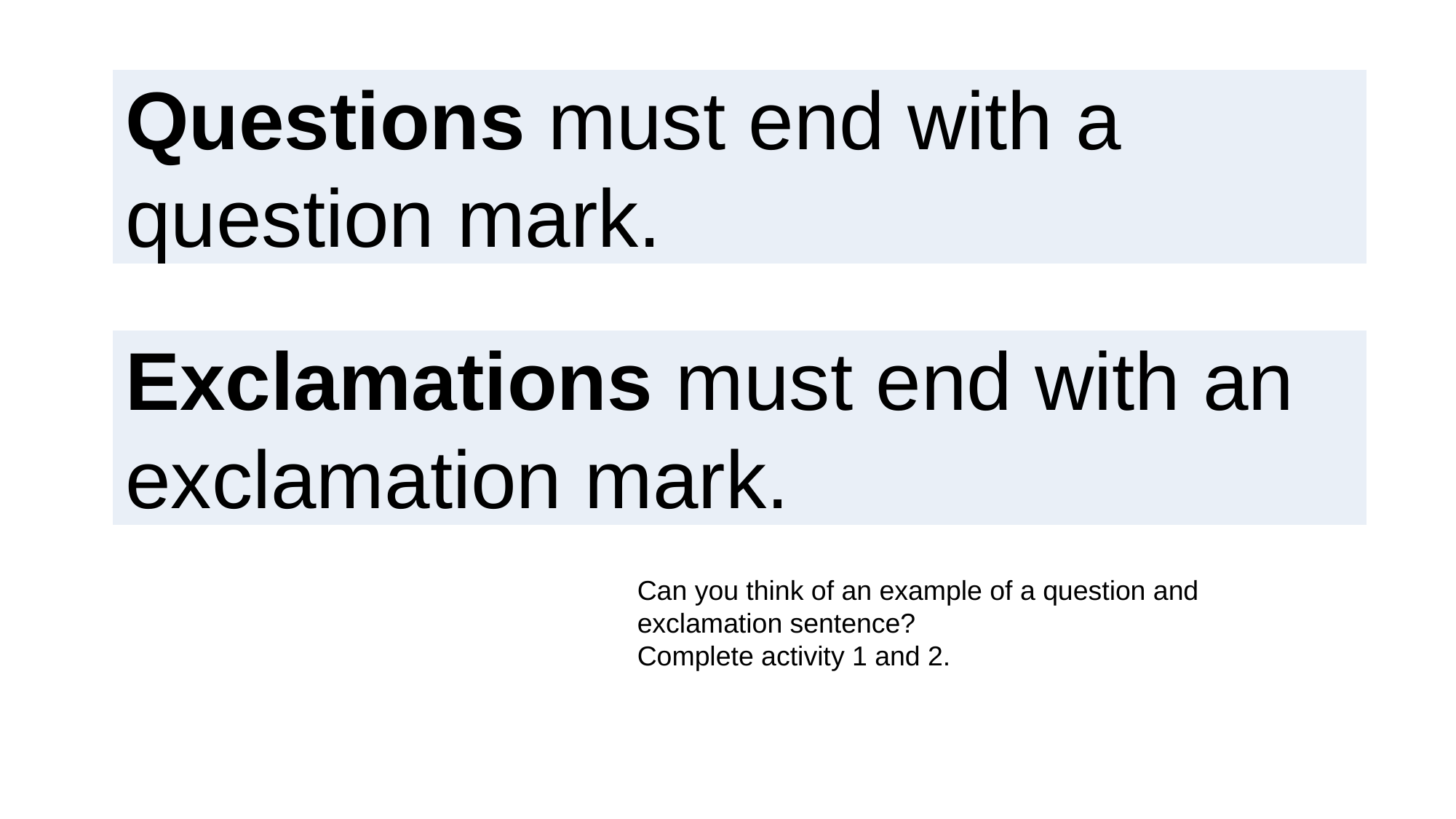

| Questions must end with a question mark. |
| --- |
| Exclamations must end with an exclamation mark. |
| --- |
Can you think of an example of a question and exclamation sentence?
Complete activity 1 and 2.